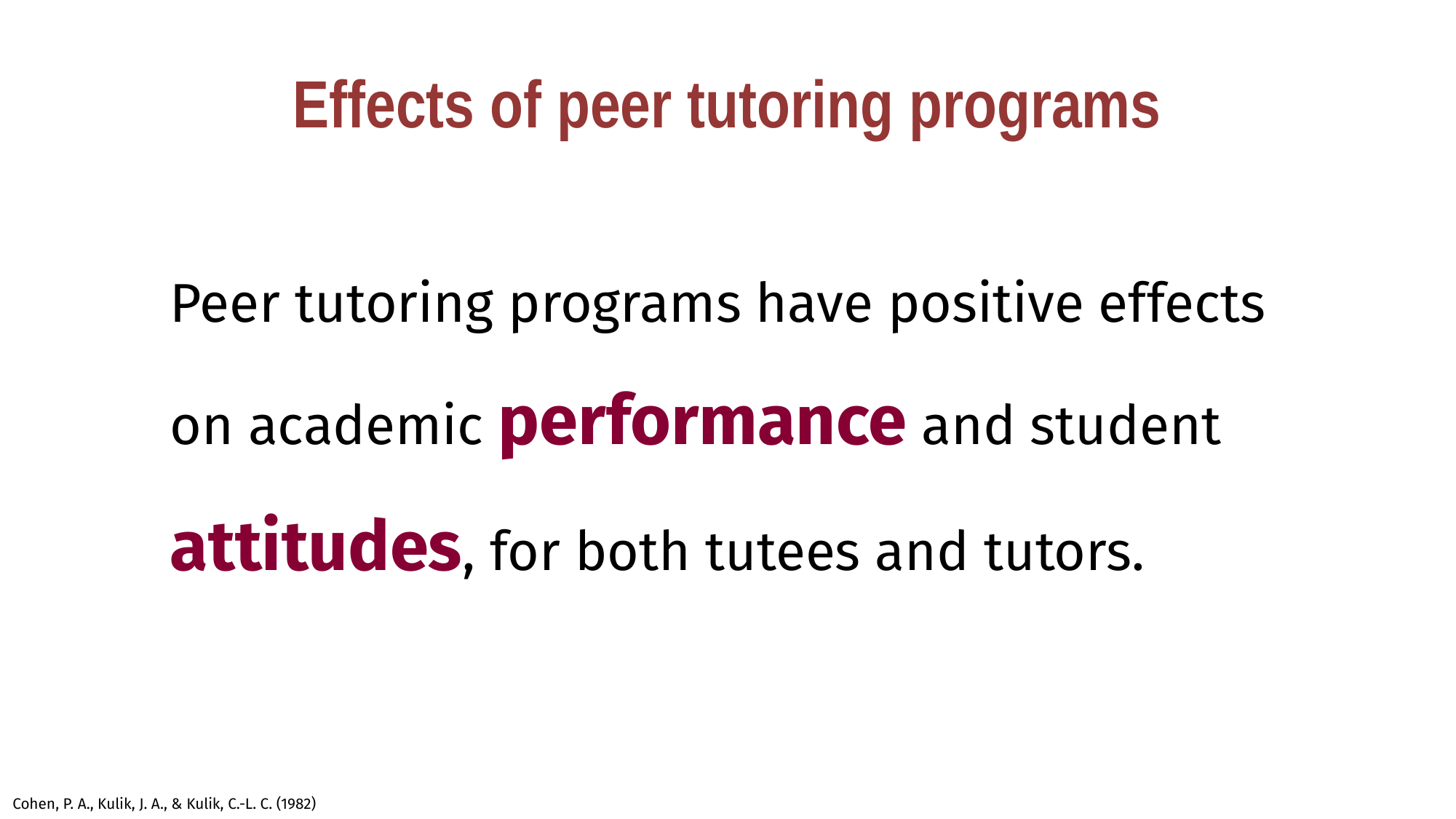

Effects of peer tutoring programs
Peer tutoring programs have positive effects on academic performance and student attitudes, for both tutees and tutors.
Cohen, P. A., Kulik, J. A., & Kulik, C.-L. C. (1982)